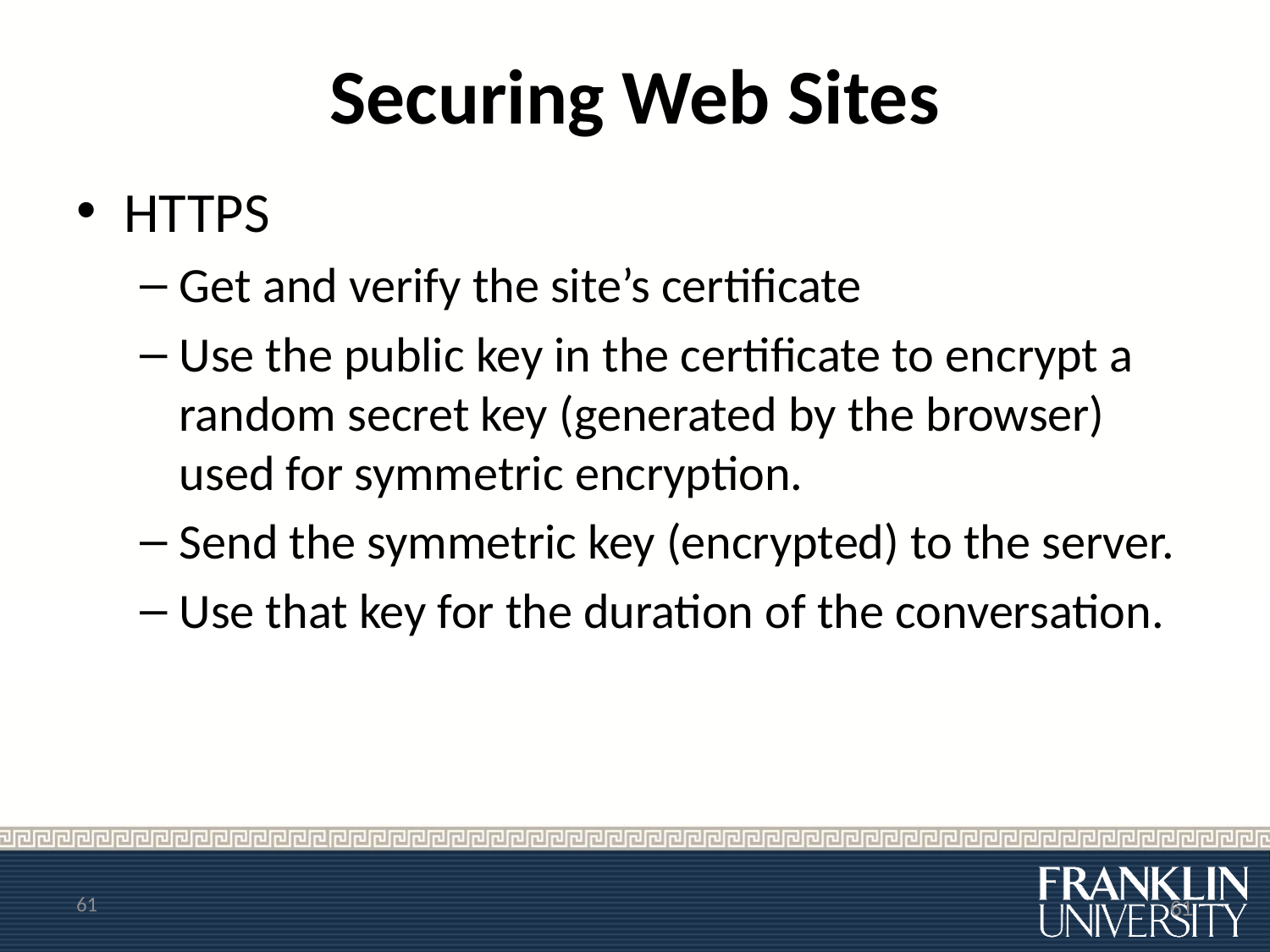

# Securing Web Sites
HTTPS
Get and verify the site’s certificate
Use the public key in the certificate to encrypt a random secret key (generated by the browser) used for symmetric encryption.
Send the symmetric key (encrypted) to the server.
Use that key for the duration of the conversation.
61
61